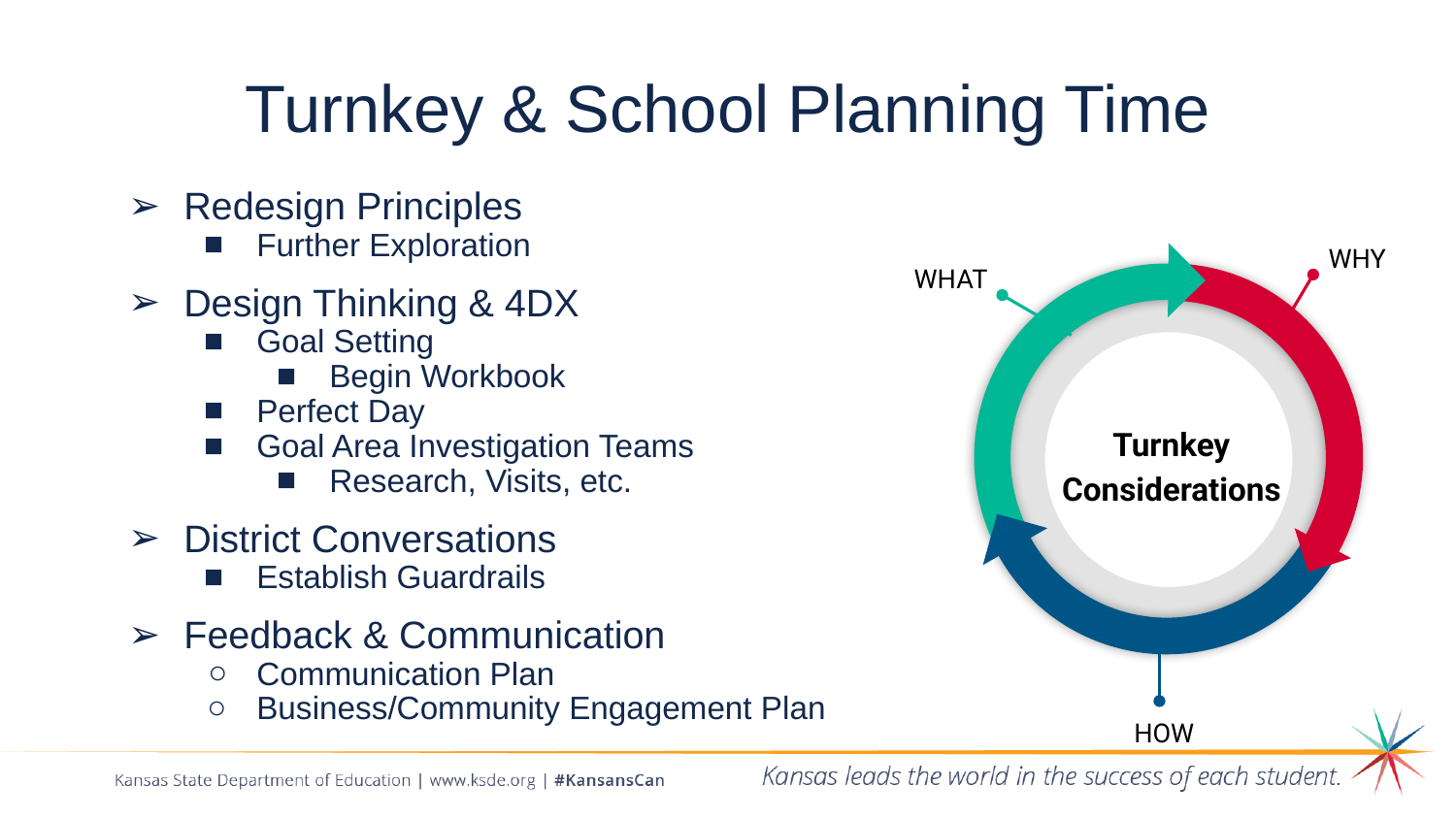

# Turnkey & School Planning Time
Redesign Principles
Further Exploration
Design Thinking & 4DX
Goal Setting
Begin Workbook
Perfect Day
Goal Area Investigation Teams
Research, Visits, etc.
District Conversations
Establish Guardrails
Feedback & Communication
Communication Plan
Business/Community Engagement Plan
WHY
WHAT

Turnkey Considerations

HOW